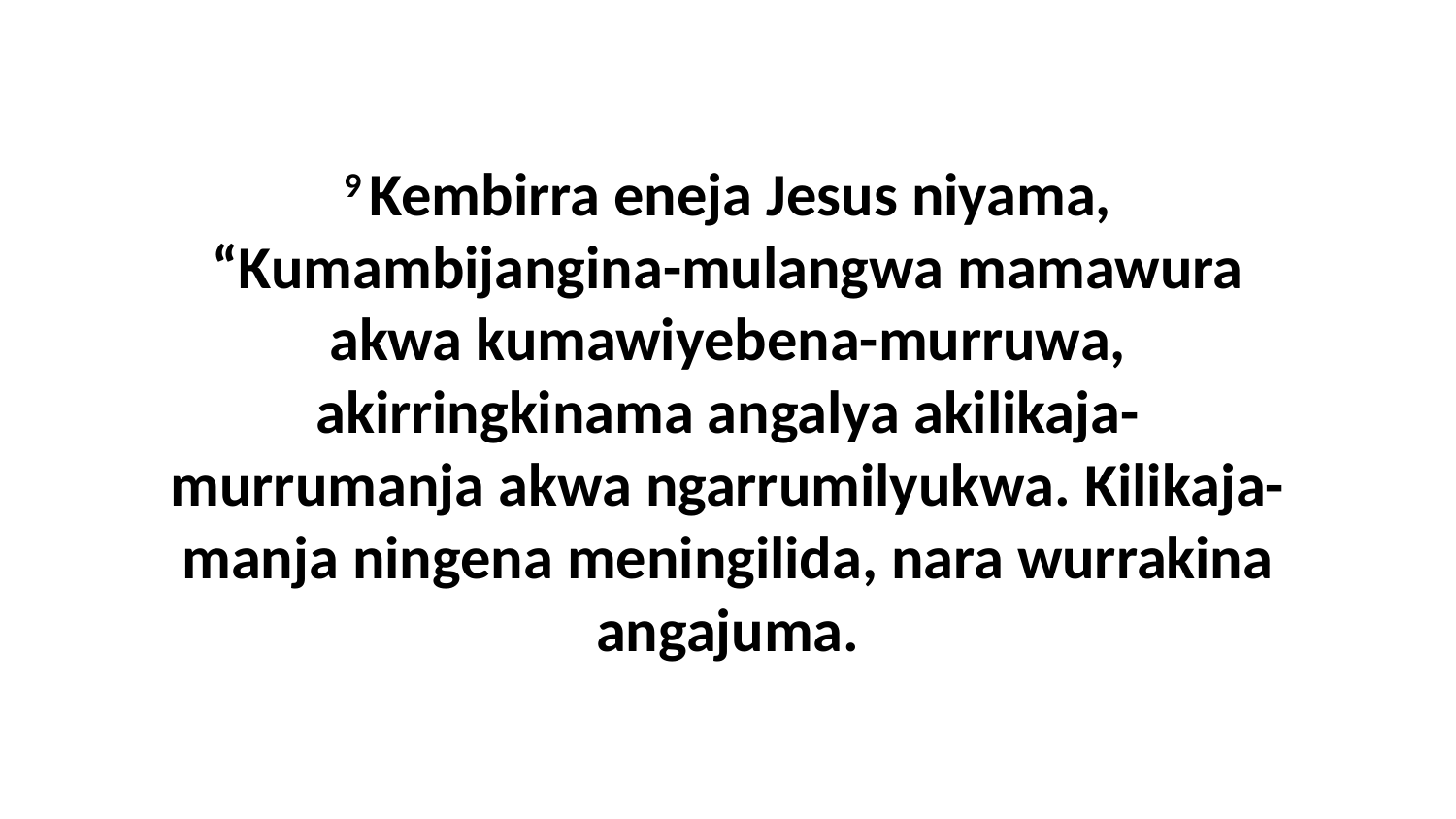

9 Kembirra eneja Jesus niyama, “Kumambijangina-mulangwa mamawura akwa kumawiyebena-murruwa, akirringkinama angalya akilikaja-murrumanja akwa ngarrumilyukwa. Kilikaja-manja ningena meningilida, nara wurrakina angajuma.